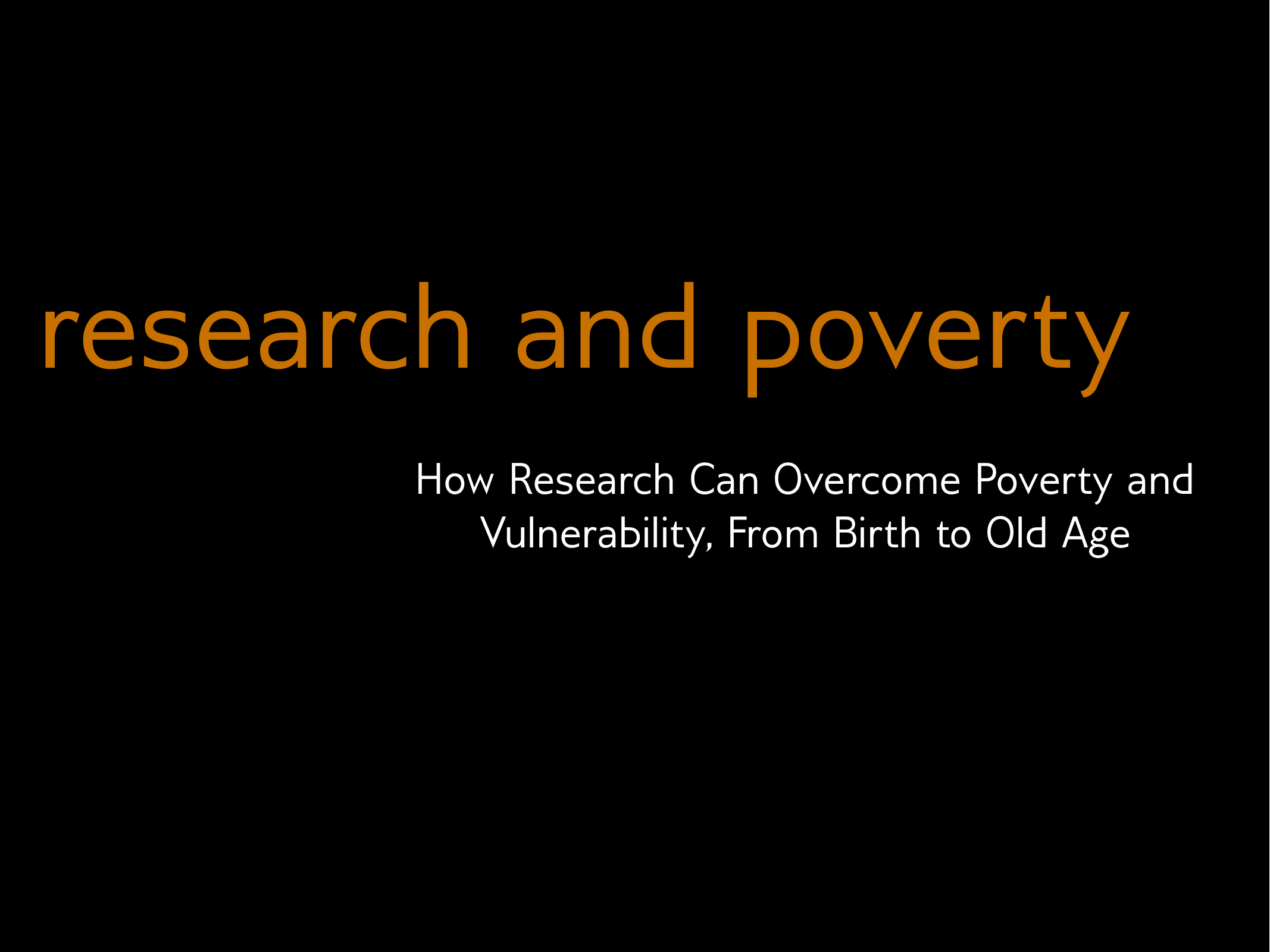

research and poverty
How Research Can Overcome Poverty and Vulnerability, From Birth to Old Age